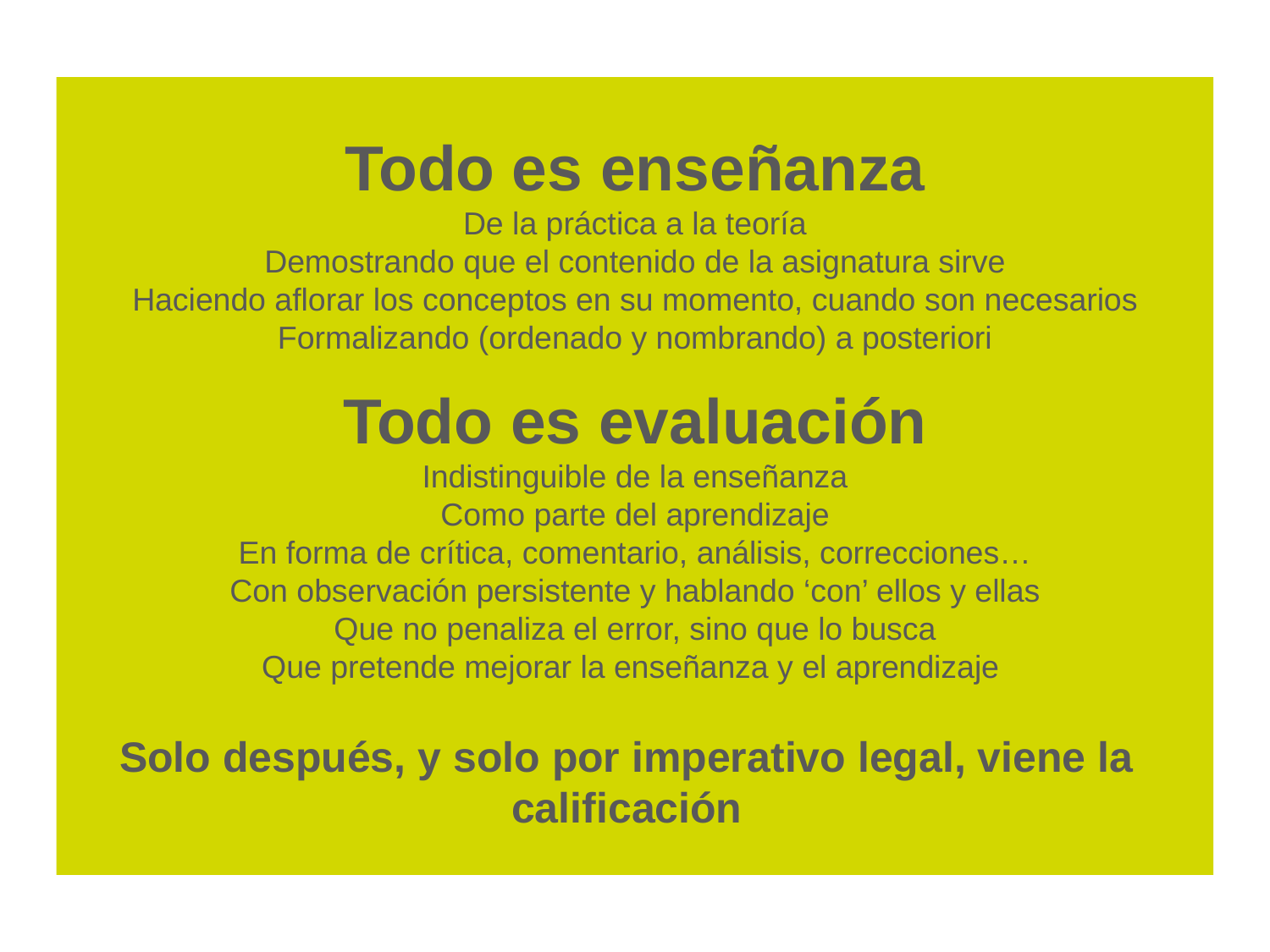

# Todo es enseñanza De la práctica a la teoría Demostrando que el contenido de la asignatura sirve Haciendo aflorar los conceptos en su momento, cuando son necesarios Formalizando (ordenado y nombrando) a posteriori
Todo es evaluación
Indistinguible de la enseñanza
Como parte del aprendizaje
En forma de crítica, comentario, análisis, correcciones…
Con observación persistente y hablando ‘con’ ellos y ellas
Que no penaliza el error, sino que lo busca
Que pretende mejorar la enseñanza y el aprendizaje

Solo después, y solo por imperativo legal, viene la calificación